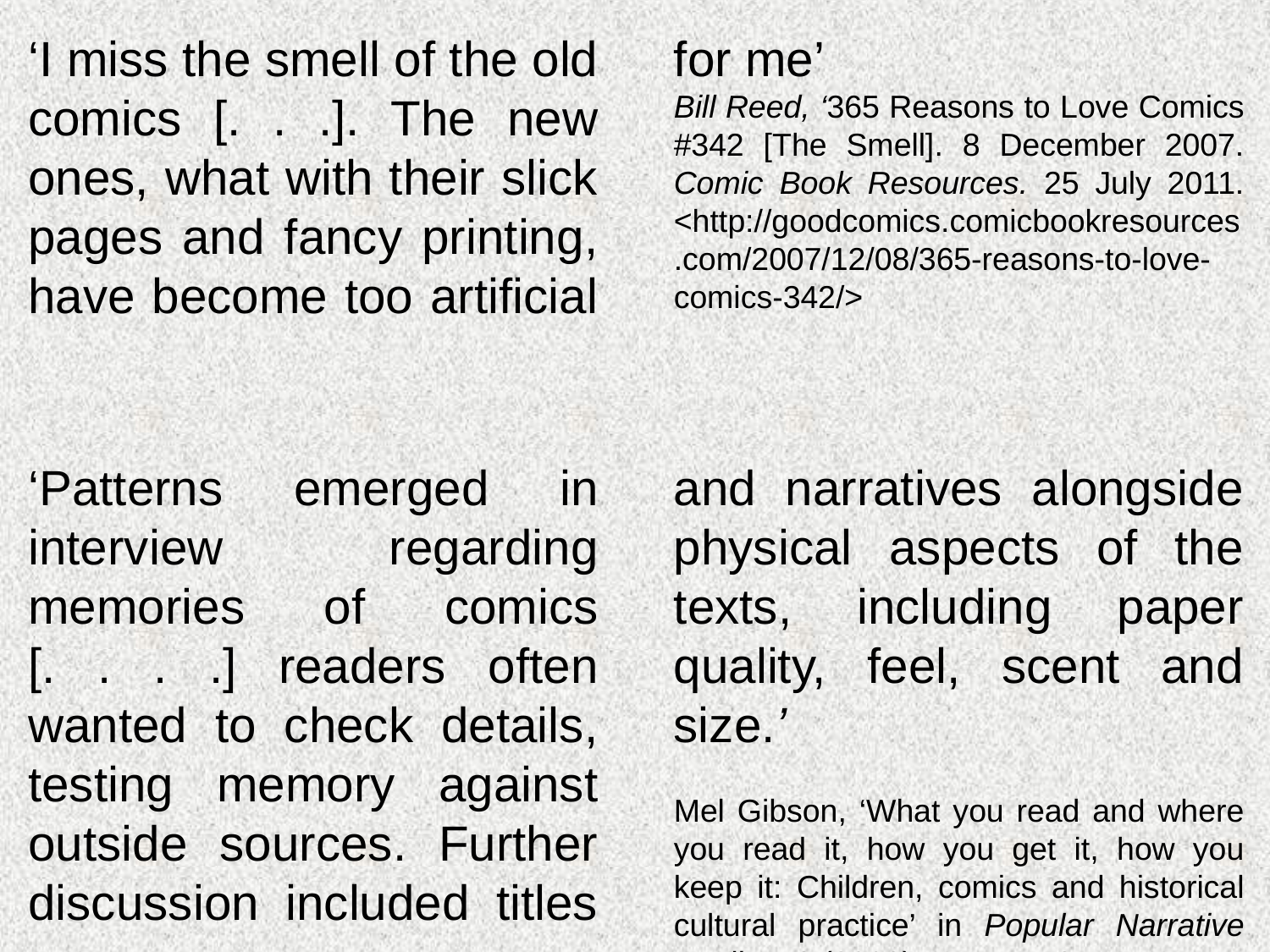

‘I miss the smell of the old comics [. . .]. The new ones, what with their slick pages and fancy printing, have become too artificial for me’
Bill Reed, ‘365 Reasons to Love Comics #342 [The Smell]. 8 December 2007. Comic Book Resources. 25 July 2011. <http://goodcomics.comicbookresources.com/2007/12/08/365-reasons-to-love-comics-342/>
‘Patterns emerged in interview regarding memories of comics [. . . .] readers often wanted to check details, testing memory against outside sources. Further discussion included titles and narratives alongside physical aspects of the texts, including paper quality, feel, scent and size.’

Mel Gibson, ‘What you read and where you read it, how you get it, how you keep it: Children, comics and historical cultural practice’ in Popular Narrative Media 1.2 (2008), p.151-152.